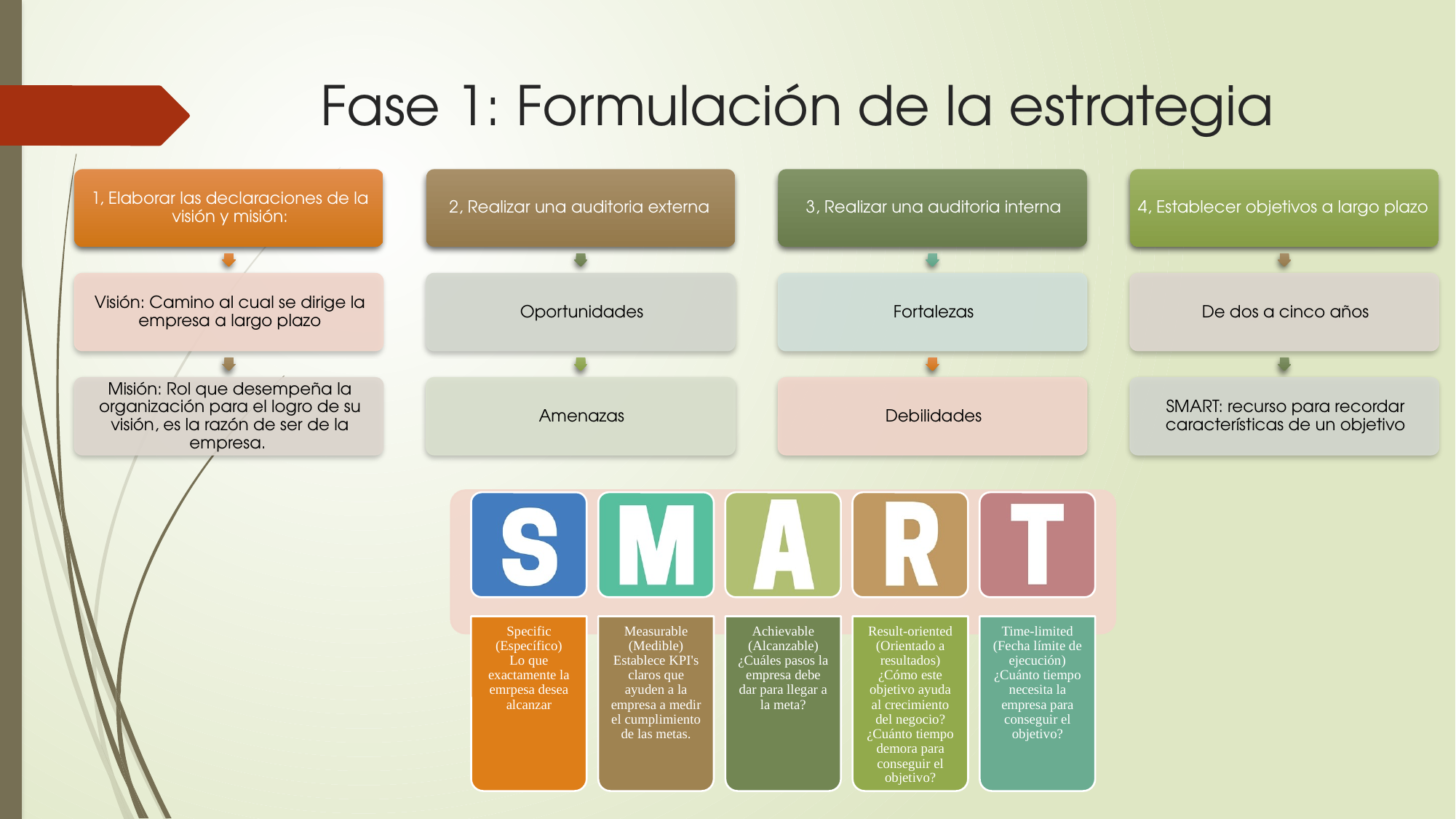

# Fase 1: Formulación de la estrategia
1, Elaborar las declaraciones de la visión y misión:
Visión: Camino al cual se dirige la empresa a largo plazo
Misión: Rol que desempeña la organización para el logro de su visión, es la razón de ser de la empresa.
2, Realizar una auditoria externa
Oportunidades
Amenazas
3, Realizar una auditoria interna
Fortalezas
Debilidades
4, Establecer objetivos a largo plazo
De dos a cinco años
SMART: recurso para recordar características de un objetivo
Specific (Específico)
Lo que exactamente la emrpesa desea alcanzar
Measurable (Medible)
Establece KPI's claros que ayuden a la empresa a medir el cumplimiento de las metas.
Achievable (Alcanzable)
¿Cuáles pasos la empresa debe dar para llegar a la meta?
Result-oriented (Orientado a resultados)
¿Cómo este objetivo ayuda al crecimiento del negocio?
¿Cuánto tiempo demora para conseguir el objetivo?
Time-limited (Fecha límite de ejecución)
¿Cuánto tiempo necesita la empresa para conseguir el objetivo?